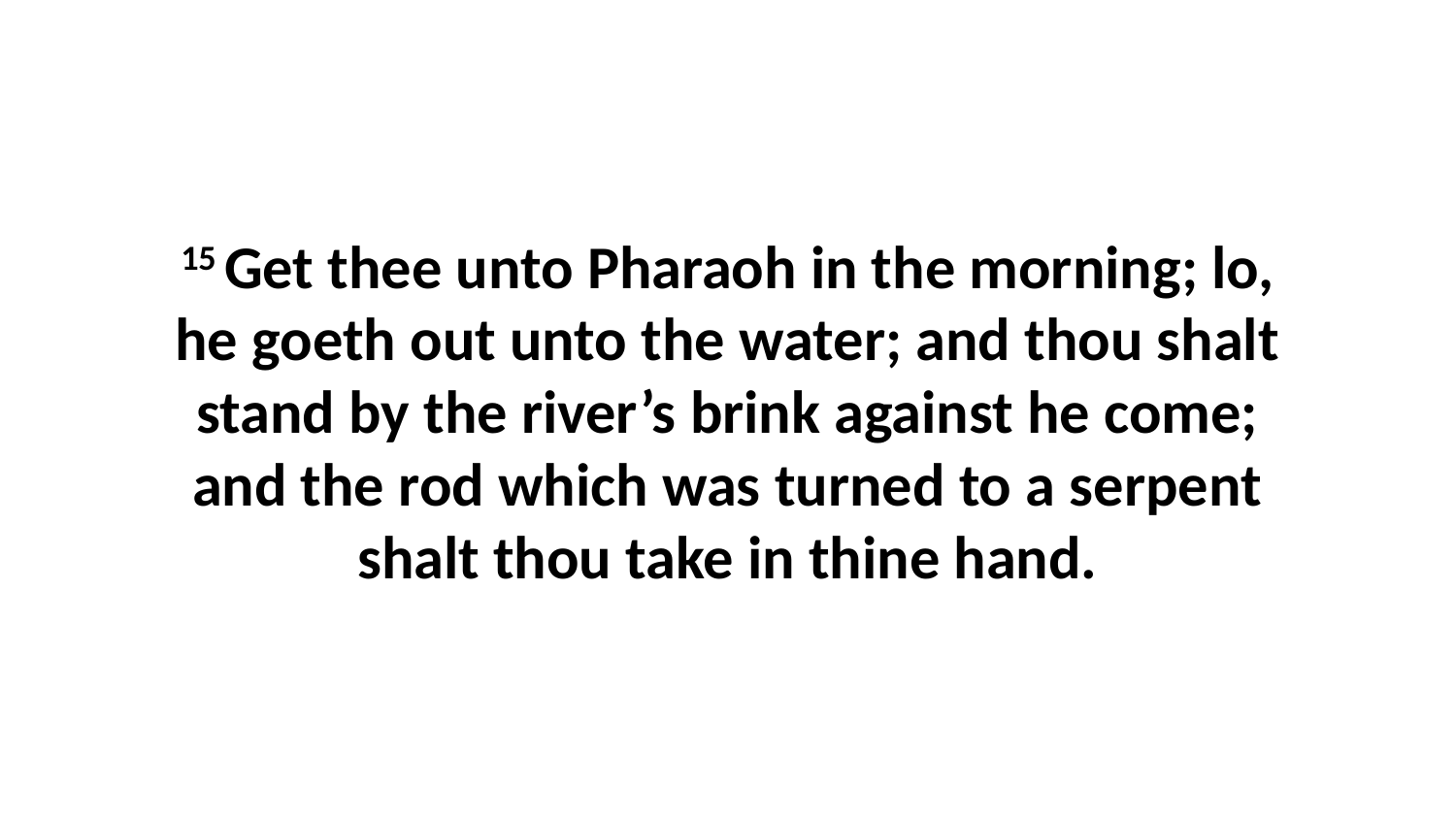

15 Get thee unto Pharaoh in the morning; lo, he goeth out unto the water; and thou shalt stand by the river’s brink against he come; and the rod which was turned to a serpent shalt thou take in thine hand.